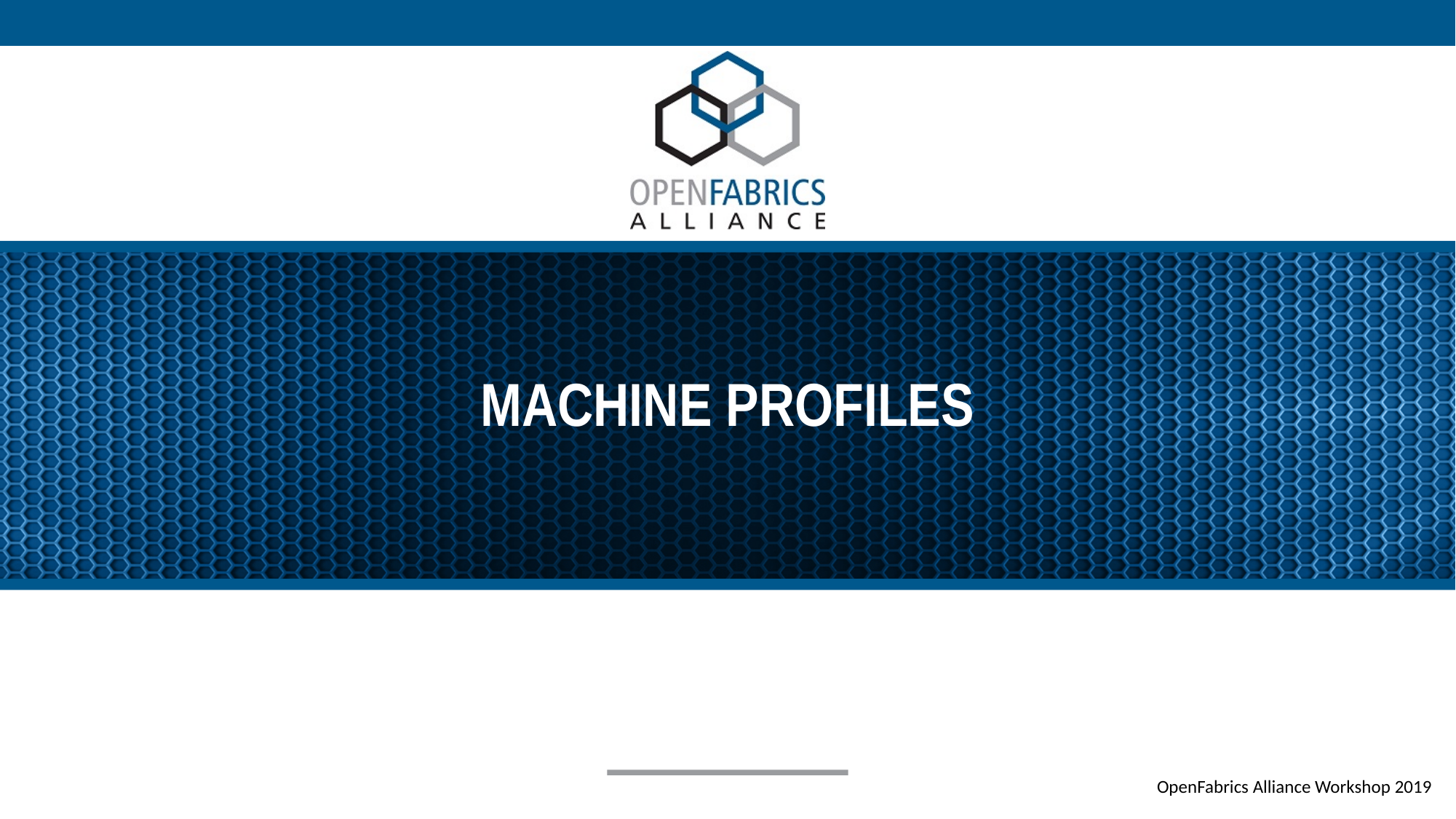

# MAchine profiles
12
OpenFabrics Alliance Workshop 2019